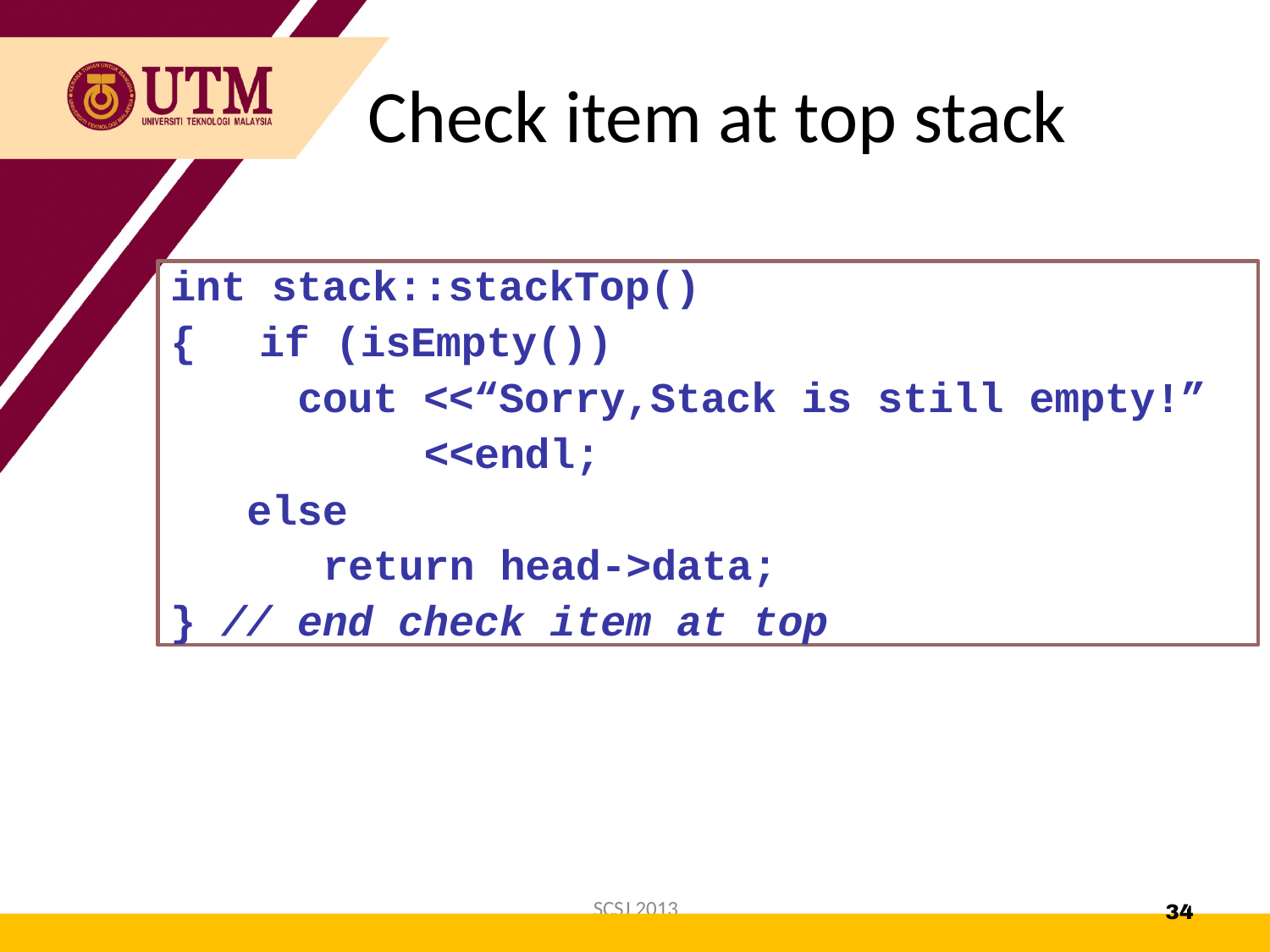

Check item at top stack
int stack::stackTop()
{	if (isEmpty())
cout <<“Sorry,Stack is still empty!”
<<endl;
else
return head->data;
} // end check item at top
SCSJ 2013
34